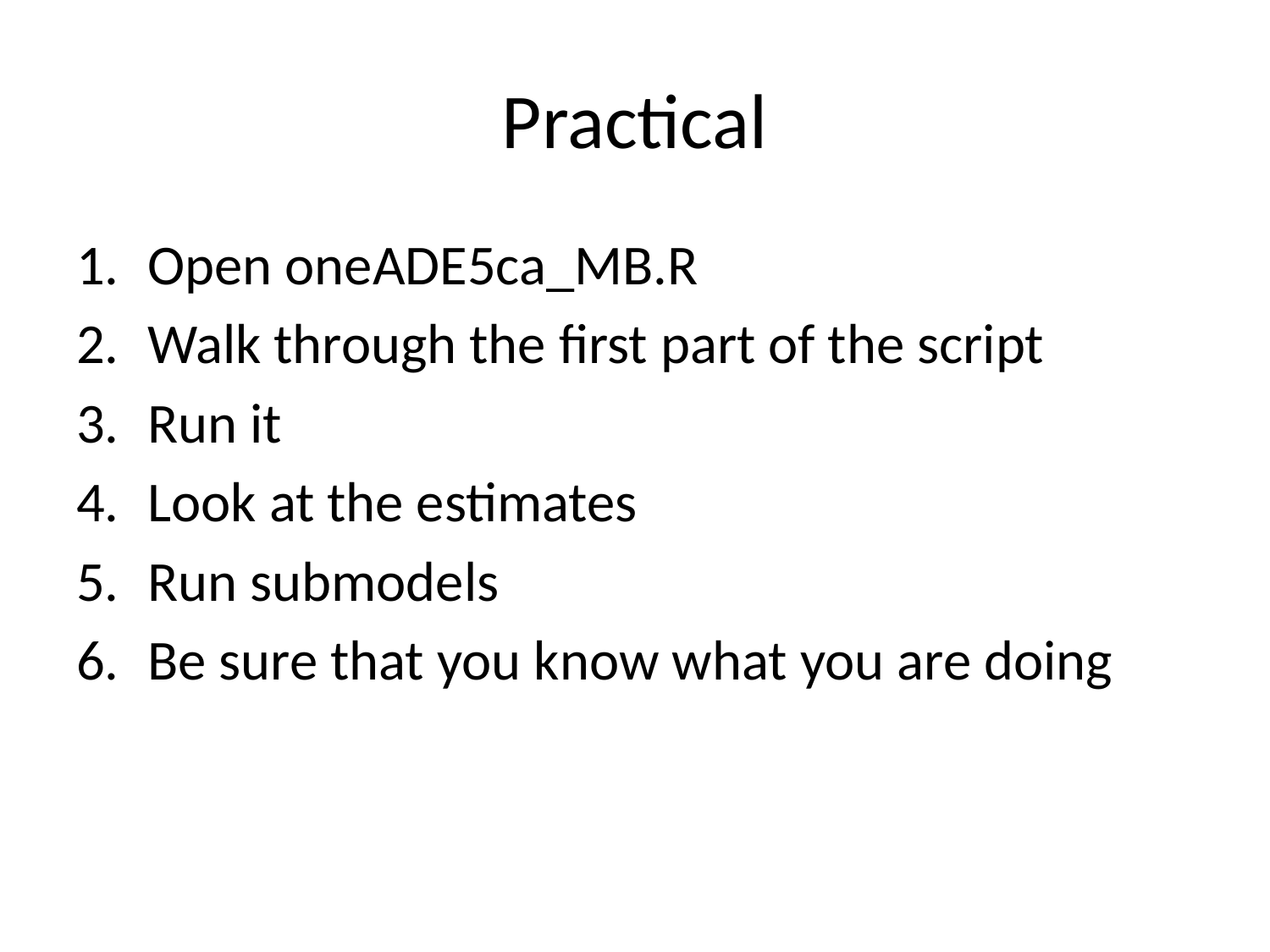

# Practical
Open oneADE5ca_MB.R
Walk through the first part of the script
Run it
Look at the estimates
Run submodels
Be sure that you know what you are doing